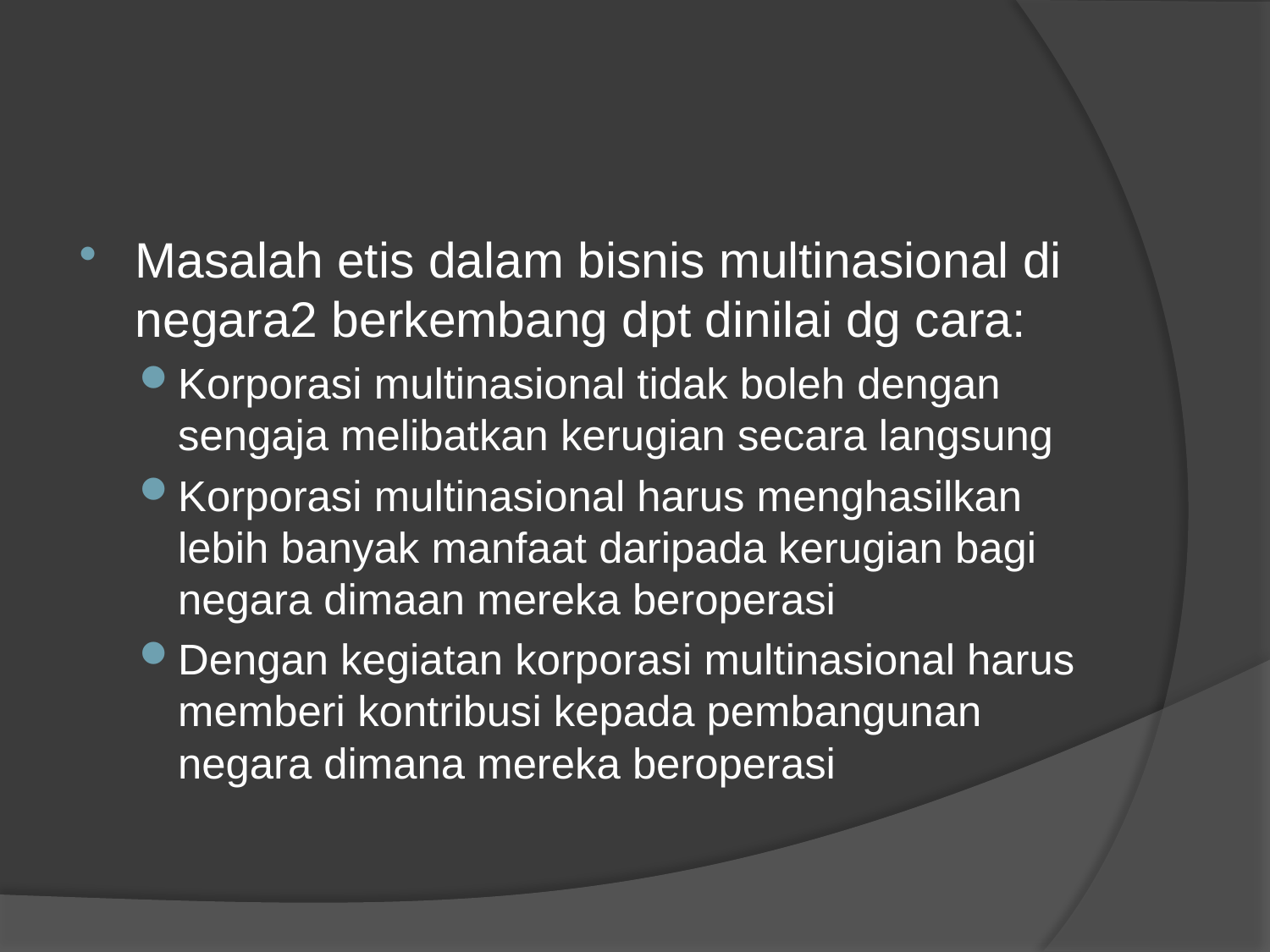

#
Masalah etis dalam bisnis multinasional di negara2 berkembang dpt dinilai dg cara:
Korporasi multinasional tidak boleh dengan sengaja melibatkan kerugian secara langsung
Korporasi multinasional harus menghasilkan lebih banyak manfaat daripada kerugian bagi negara dimaan mereka beroperasi
Dengan kegiatan korporasi multinasional harus memberi kontribusi kepada pembangunan negara dimana mereka beroperasi